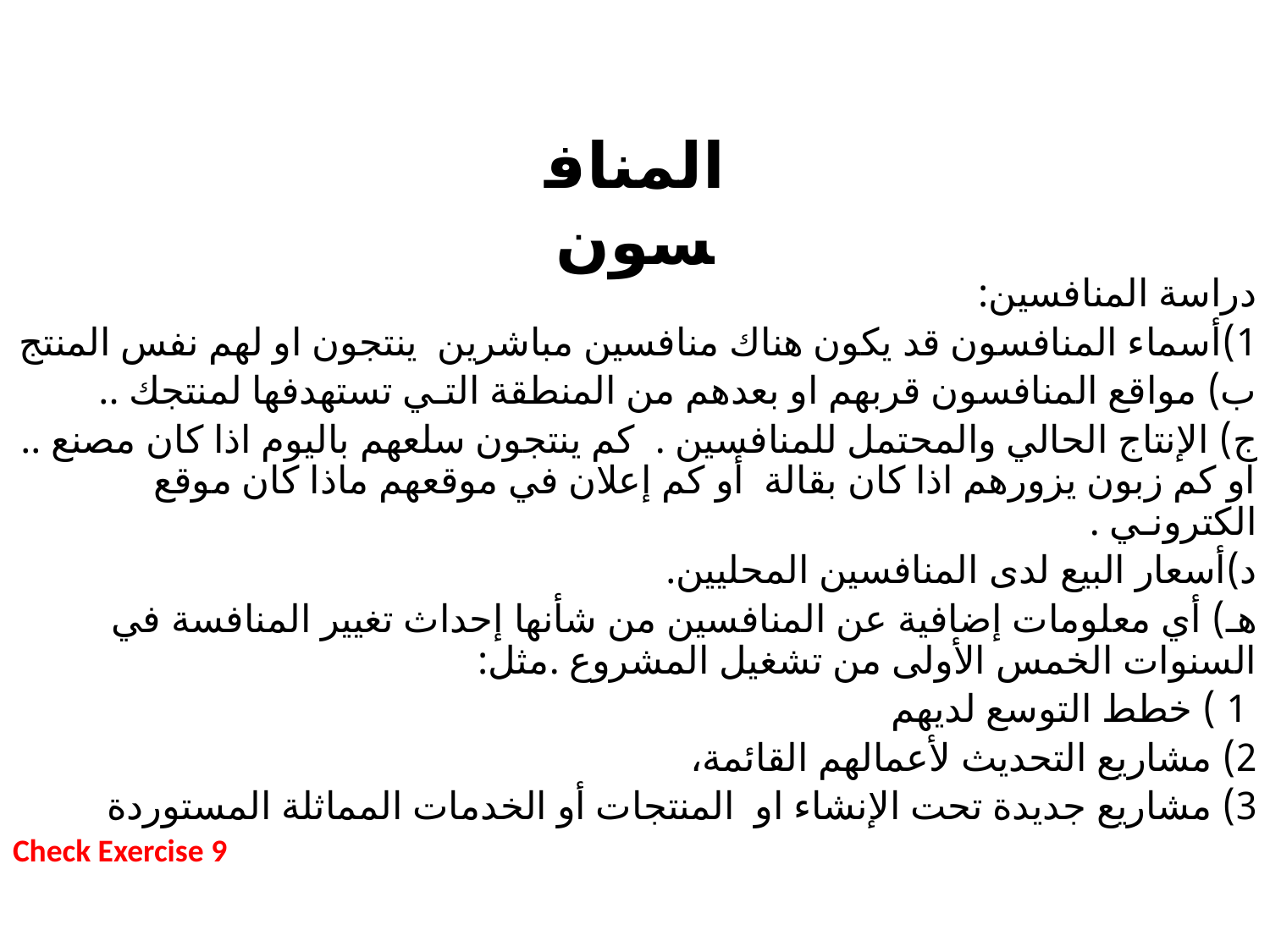

المنافسون
دراسة المنافسين:
1)أسماء المنافسون قد يكون هناك منافسين مباشرين  ينتجون او لهم نفس المنتج
ب) مواقع المنافسون قربهم او بعدهم من المنطقة التـي تستهدفها لمنتجك ..
ج) الإنتاج الحالي والمحتمل للمنافسين .  كم ينتجون سلعهم باليوم اذا كان مصنع .. او كم زبون يزورهم اذا كان بقالة  أو كم إعلان في موقعهم ماذا كان موقع الكترونـي .
د)أسعار البيع لدى المنافسين المحليين.
هـ) أي معلومات إضافية عن المنافسين من شأنها إحداث تغيير المنافسة في السنوات الخمس الأولى من تشغيل المشروع .مثل:
 1 ) خطط التوسع لديهم
2) مشاريع التحديث لأعمالهم القائمة،
3) مشاريع جديدة تحت الإنشاء او  المنتجات أو الخدمات المماثلة المستوردة
  Check Exercise 9